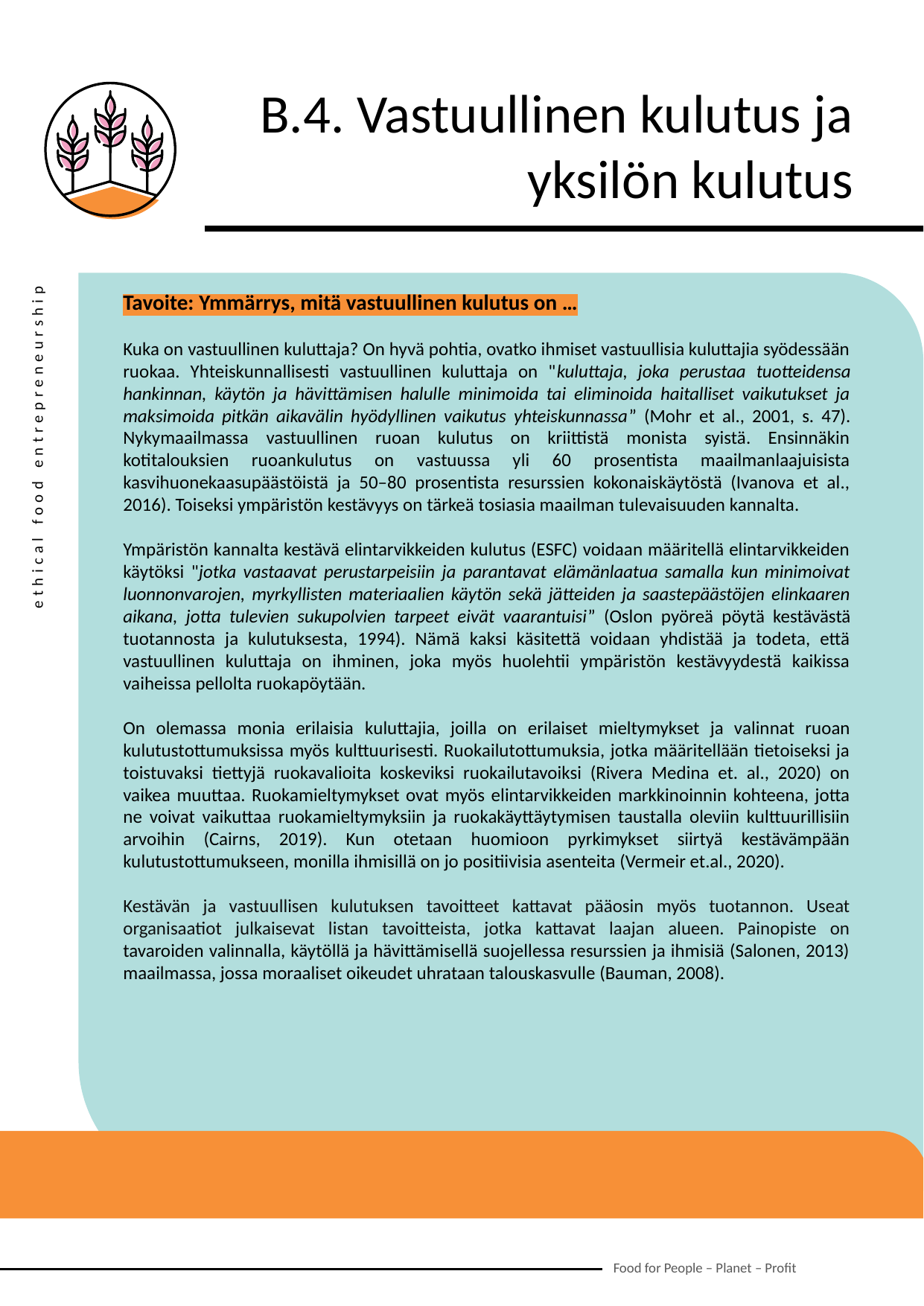

B.4. Vastuullinen kulutus ja yksilön kulutus

Tavoite: Ymmärrys, mitä vastuullinen kulutus on …

Kuka on vastuullinen kuluttaja? On hyvä pohtia, ovatko ihmiset vastuullisia kuluttajia syödessään ruokaa. Yhteiskunnallisesti vastuullinen kuluttaja on "kuluttaja, joka perustaa tuotteidensa hankinnan, käytön ja hävittämisen halulle minimoida tai eliminoida haitalliset vaikutukset ja maksimoida pitkän aikavälin hyödyllinen vaikutus yhteiskunnassa” (Mohr et al., 2001, s. 47). Nykymaailmassa vastuullinen ruoan kulutus on kriittistä monista syistä. Ensinnäkin kotitalouksien ruoankulutus on vastuussa yli 60 prosentista maailmanlaajuisista kasvihuonekaasupäästöistä ja 50–80 prosentista resurssien kokonaiskäytöstä (Ivanova et al., 2016). Toiseksi ympäristön kestävyys on tärkeä tosiasia maailman tulevaisuuden kannalta.

Ympäristön kannalta kestävä elintarvikkeiden kulutus (ESFC) voidaan määritellä elintarvikkeiden käytöksi "jotka vastaavat perustarpeisiin ja parantavat elämänlaatua samalla kun minimoivat luonnonvarojen, myrkyllisten materiaalien käytön sekä jätteiden ja saastepäästöjen elinkaaren aikana, jotta tulevien sukupolvien tarpeet eivät vaarantuisi” (Oslon pyöreä pöytä kestävästä tuotannosta ja kulutuksesta, 1994). Nämä kaksi käsitettä voidaan yhdistää ja todeta, että vastuullinen kuluttaja on ihminen, joka myös huolehtii ympäristön kestävyydestä kaikissa vaiheissa pellolta ruokapöytään.

On olemassa monia erilaisia ​​kuluttajia, joilla on erilaiset mieltymykset ja valinnat ruoan kulutustottumuksissa myös kulttuurisesti. Ruokailutottumuksia, jotka määritellään tietoiseksi ja toistuvaksi tiettyjä ruokavalioita koskeviksi ruokailutavoiksi (Rivera Medina et. al., 2020) on vaikea muuttaa. Ruokamieltymykset ovat myös elintarvikkeiden markkinoinnin kohteena, jotta ne voivat vaikuttaa ruokamieltymyksiin ja ruokakäyttäytymisen taustalla oleviin kulttuurillisiin arvoihin (Cairns, 2019). Kun otetaan huomioon pyrkimykset siirtyä kestävämpään kulutustottumukseen, monilla ihmisillä on jo positiivisia asenteita (Vermeir et.al., 2020).

Kestävän ja vastuullisen kulutuksen tavoitteet kattavat pääosin myös tuotannon. Useat organisaatiot julkaisevat listan tavoitteista, jotka kattavat laajan alueen. Painopiste on tavaroiden valinnalla, käytöllä ja hävittämisellä suojellessa resurssien ja ihmisiä (Salonen, 2013) maailmassa, jossa moraaliset oikeudet uhrataan talouskasvulle (Bauman, 2008).